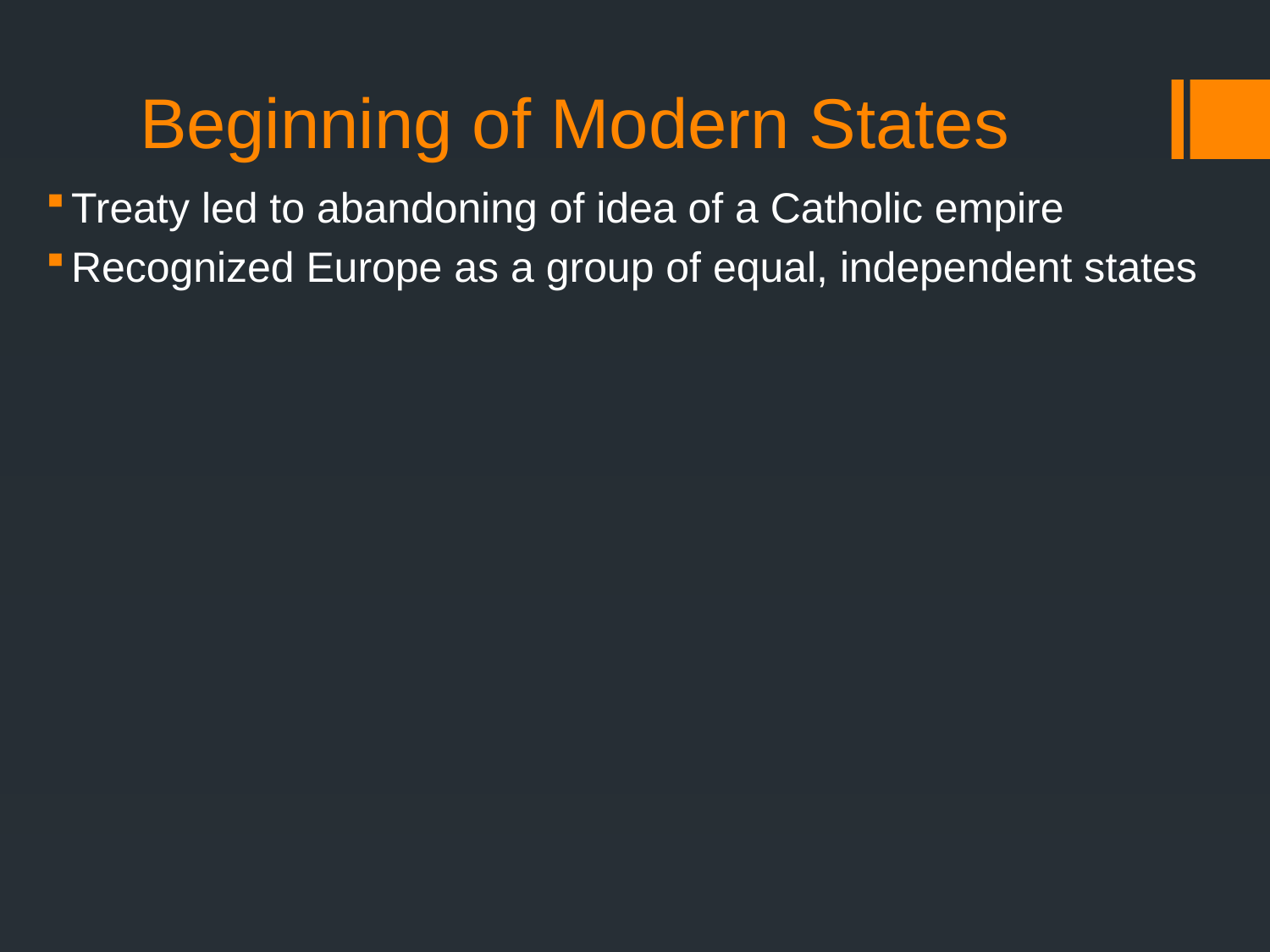

# Beginning of Modern States
Treaty led to abandoning of idea of a Catholic empire
Recognized Europe as a group of equal, independent states